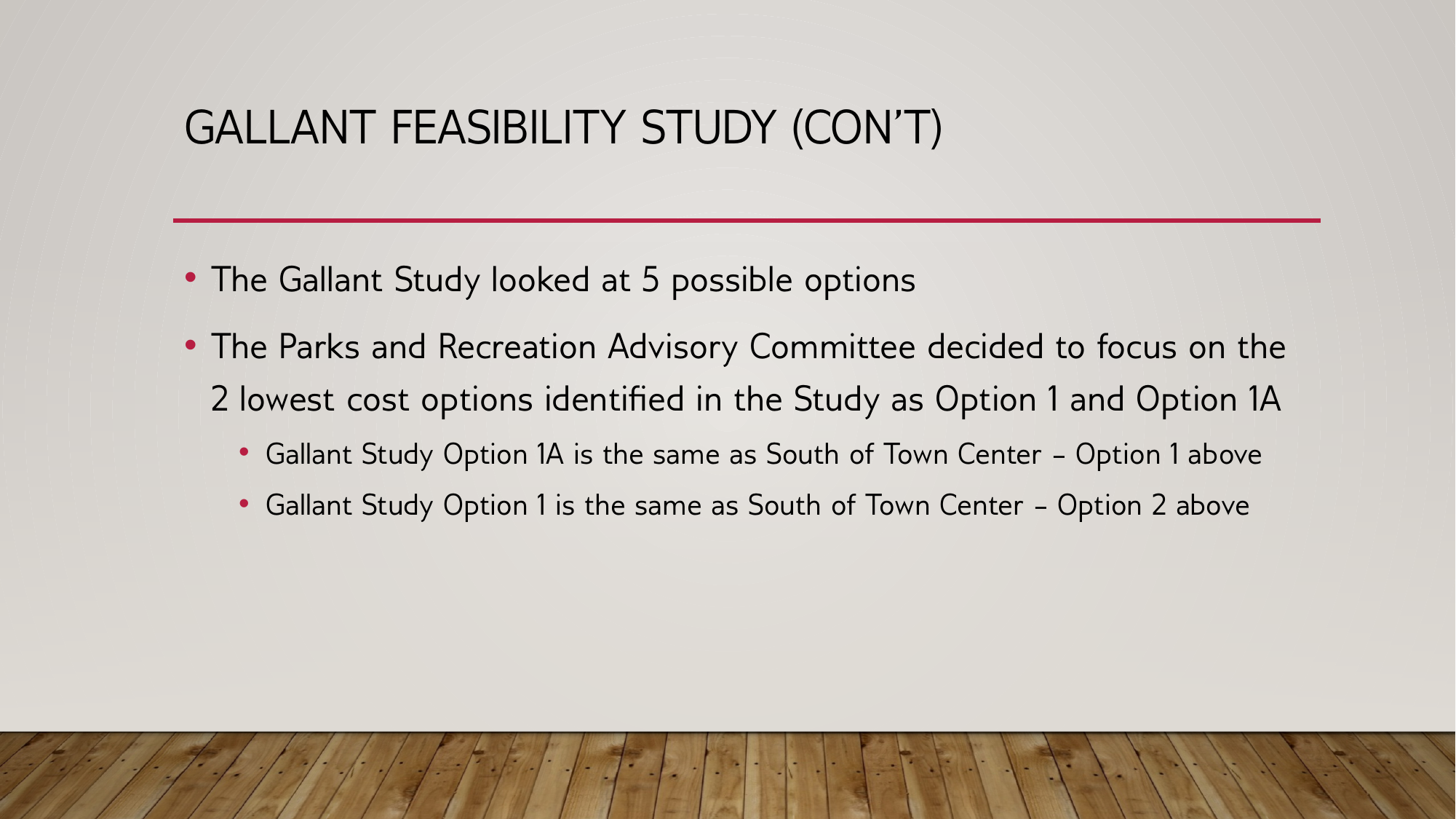

# Gallant Feasibility Study (Con’t)
The Gallant Study looked at 5 possible options
The Parks and Recreation Advisory Committee decided to focus on the 2 lowest cost options identified in the Study as Option 1 and Option 1A
Gallant Study Option 1A is the same as South of Town Center – Option 1 above
Gallant Study Option 1 is the same as South of Town Center – Option 2 above